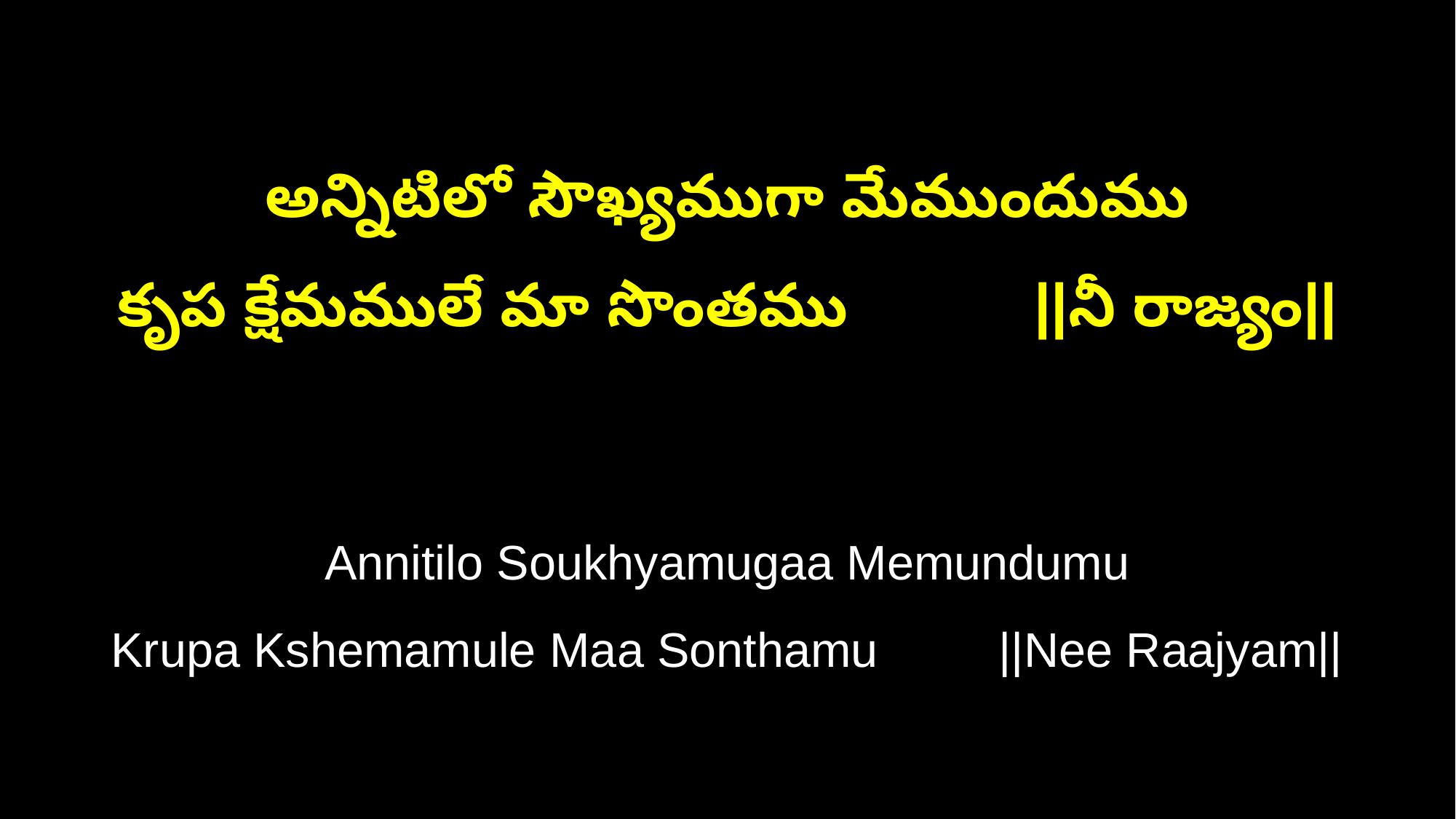

అన్నిటిలో సౌఖ్యముగా మేముందుము
కృప క్షేమములే మా సొంతము           ||నీ రాజ్యం||
Annitilo Soukhyamugaa Memundumu
Krupa Kshemamule Maa Sonthamu         ||Nee Raajyam||